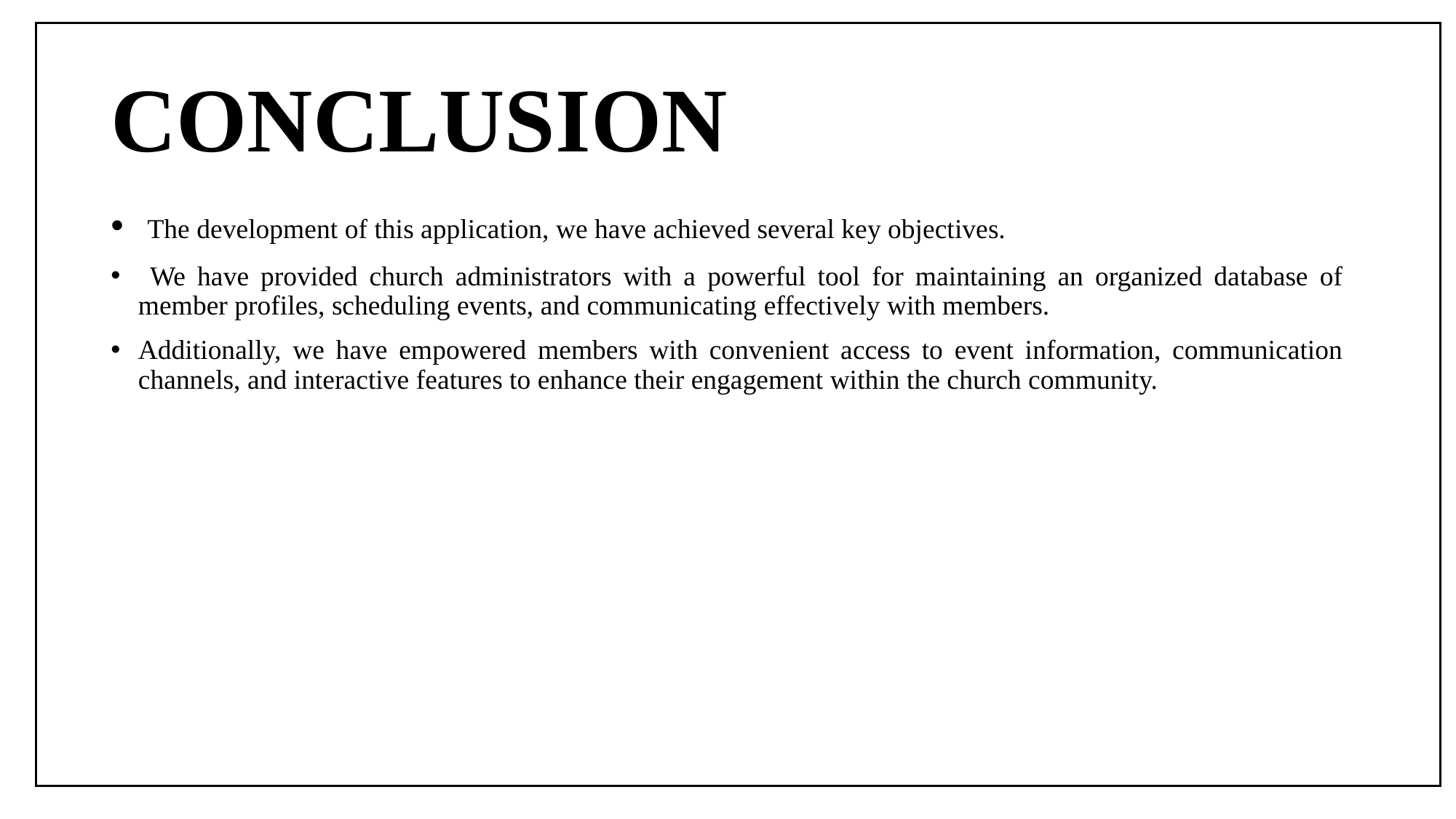

# CONCLUSION
 The development of this application, we have achieved several key objectives.
 We have provided church administrators with a powerful tool for maintaining an organized database of member profiles, scheduling events, and communicating effectively with members.
Additionally, we have empowered members with convenient access to event information, communication channels, and interactive features to enhance their engagement within the church community.